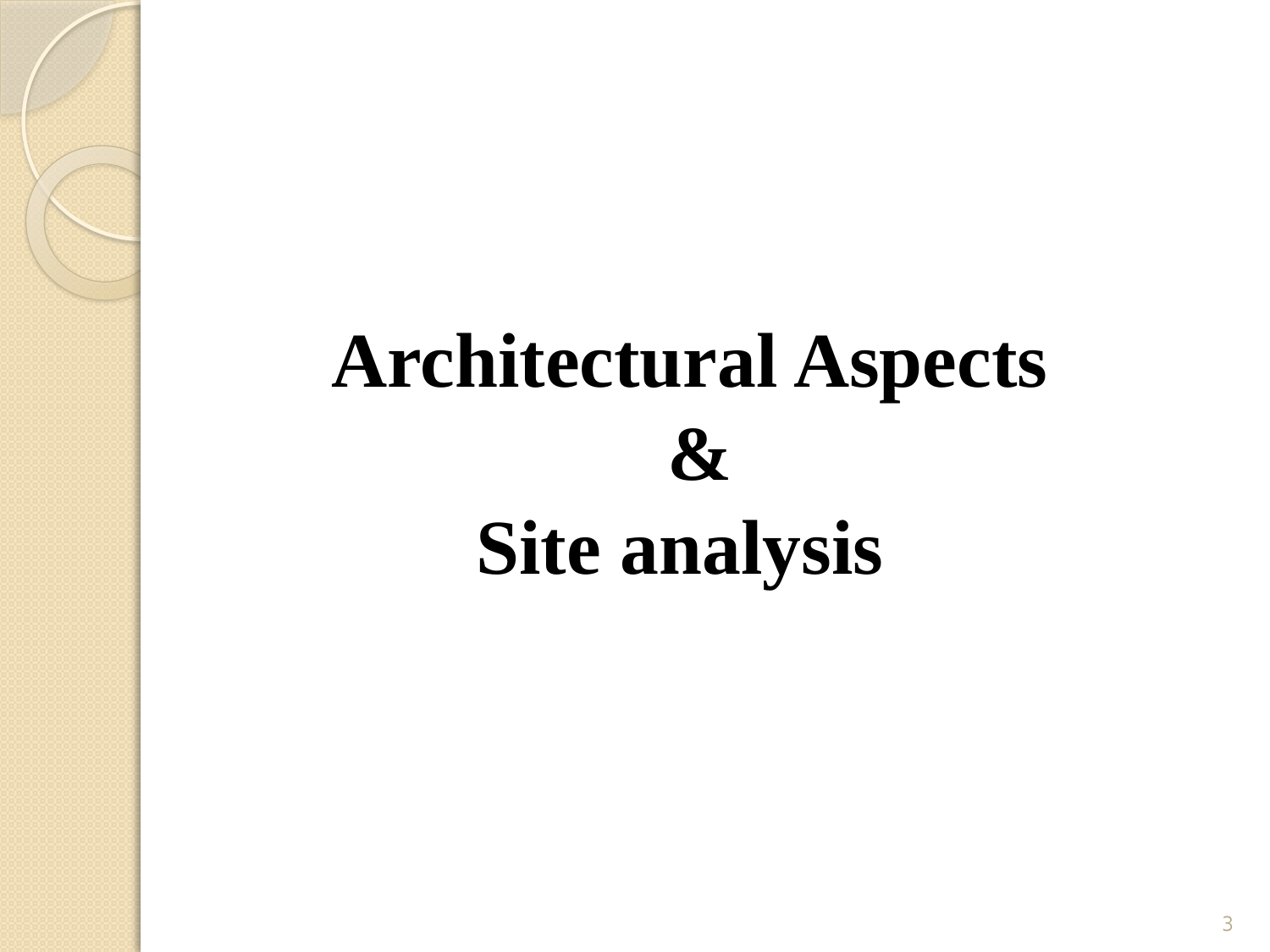

# Architectural Aspects & Site analysis
3